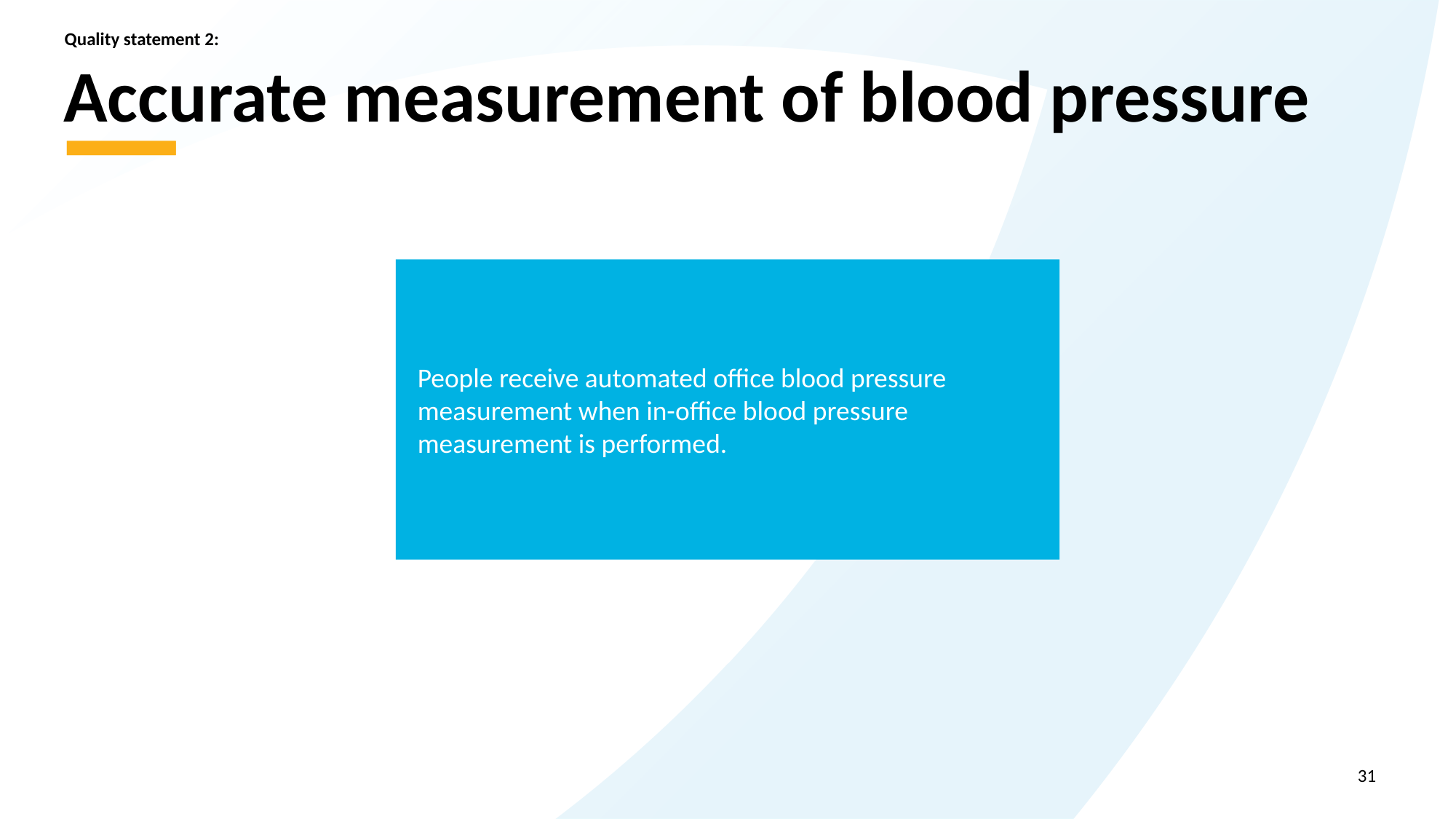

Quality statement 2:
# Accurate measurement of blood pressure
People receive automated office blood pressure measurement when in-office blood pressure measurement is performed.
31